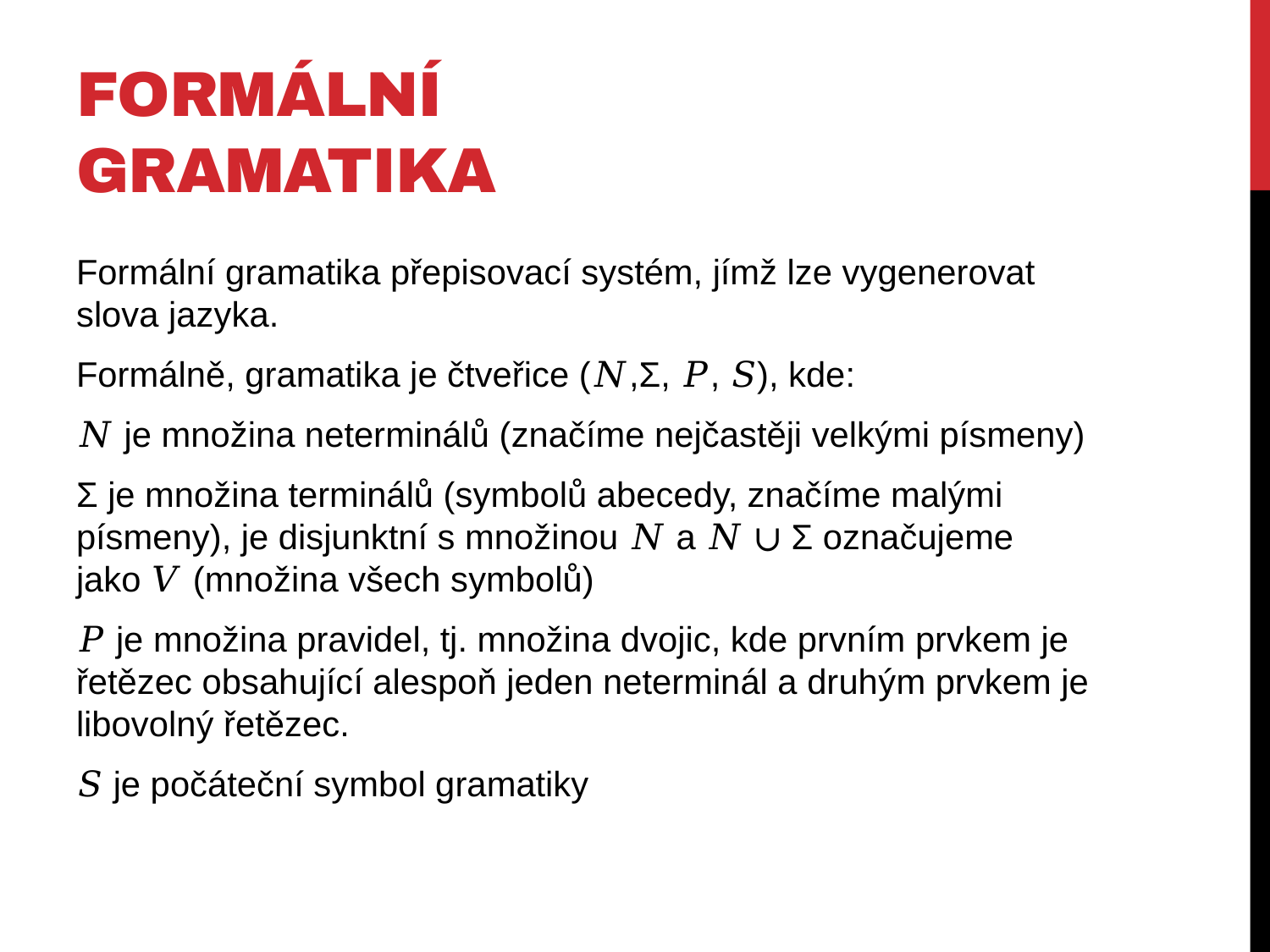

# Formální gramatika
Formální gramatika přepisovací systém, jímž lze vygenerovat slova jazyka.
Formálně, gramatika je čtveřice (𝑁,Σ, 𝑃, 𝑆), kde:
𝑁 je množina neterminálů (značíme nejčastěji velkými písmeny)
Σ je množina terminálů (symbolů abecedy, značíme malými písmeny), je disjunktní s množinou 𝑁 a 𝑁 ∪ Σ označujeme jako 𝑉 (množina všech symbolů)
𝑃 je množina pravidel, tj. množina dvojic, kde prvním prvkem je řetězec obsahující alespoň jeden neterminál a druhým prvkem je libovolný řetězec.
𝑆 je počáteční symbol gramatiky